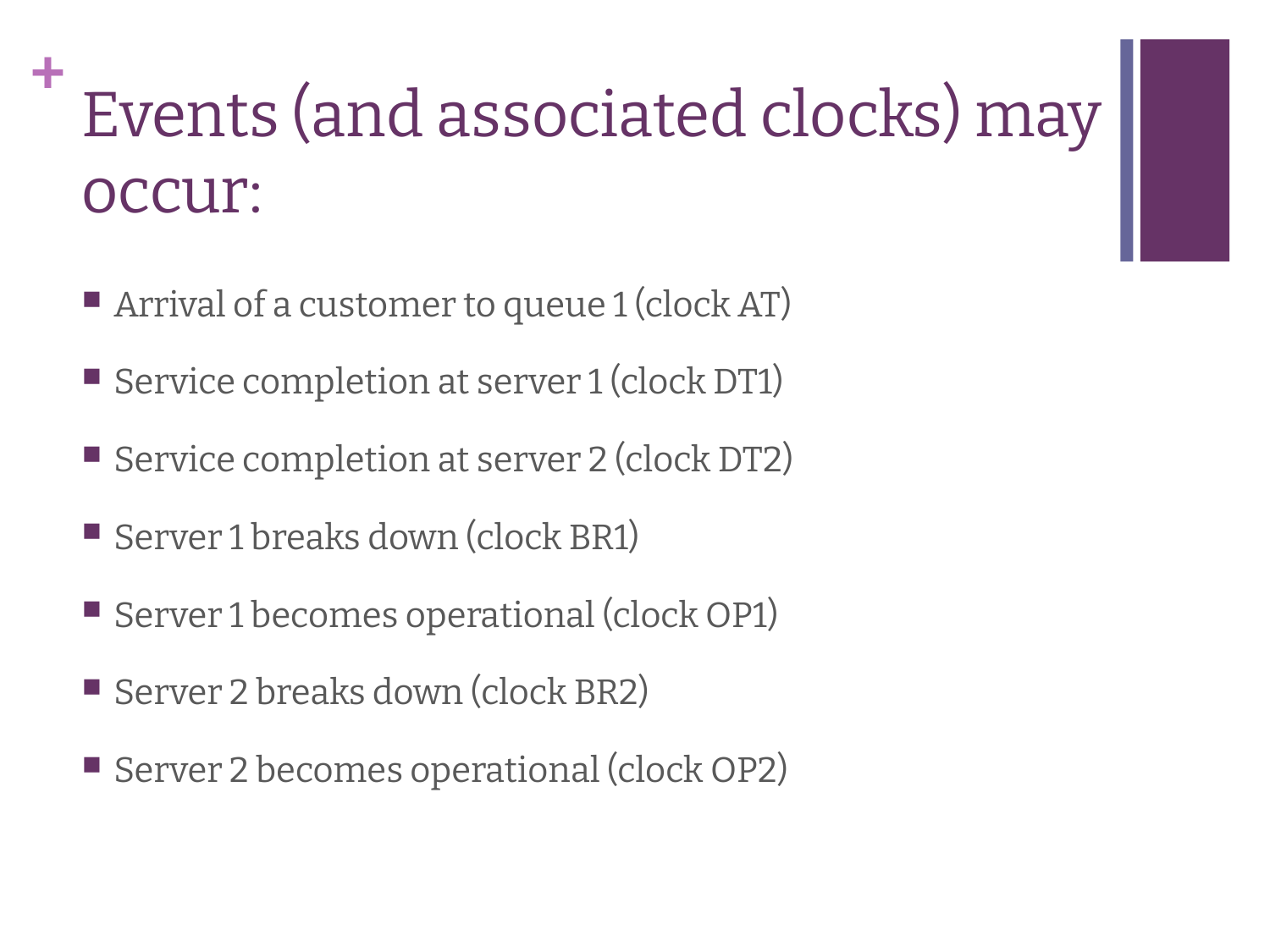

# Events (and associated clocks) may occur:
Arrival of a customer to queue 1 (clock AT)
Service completion at server 1 (clock DT1)
Service completion at server 2 (clock DT2)
Server 1 breaks down (clock BR1)
Server 1 becomes operational (clock OP1)
Server 2 breaks down (clock BR2)
Server 2 becomes operational (clock OP2)